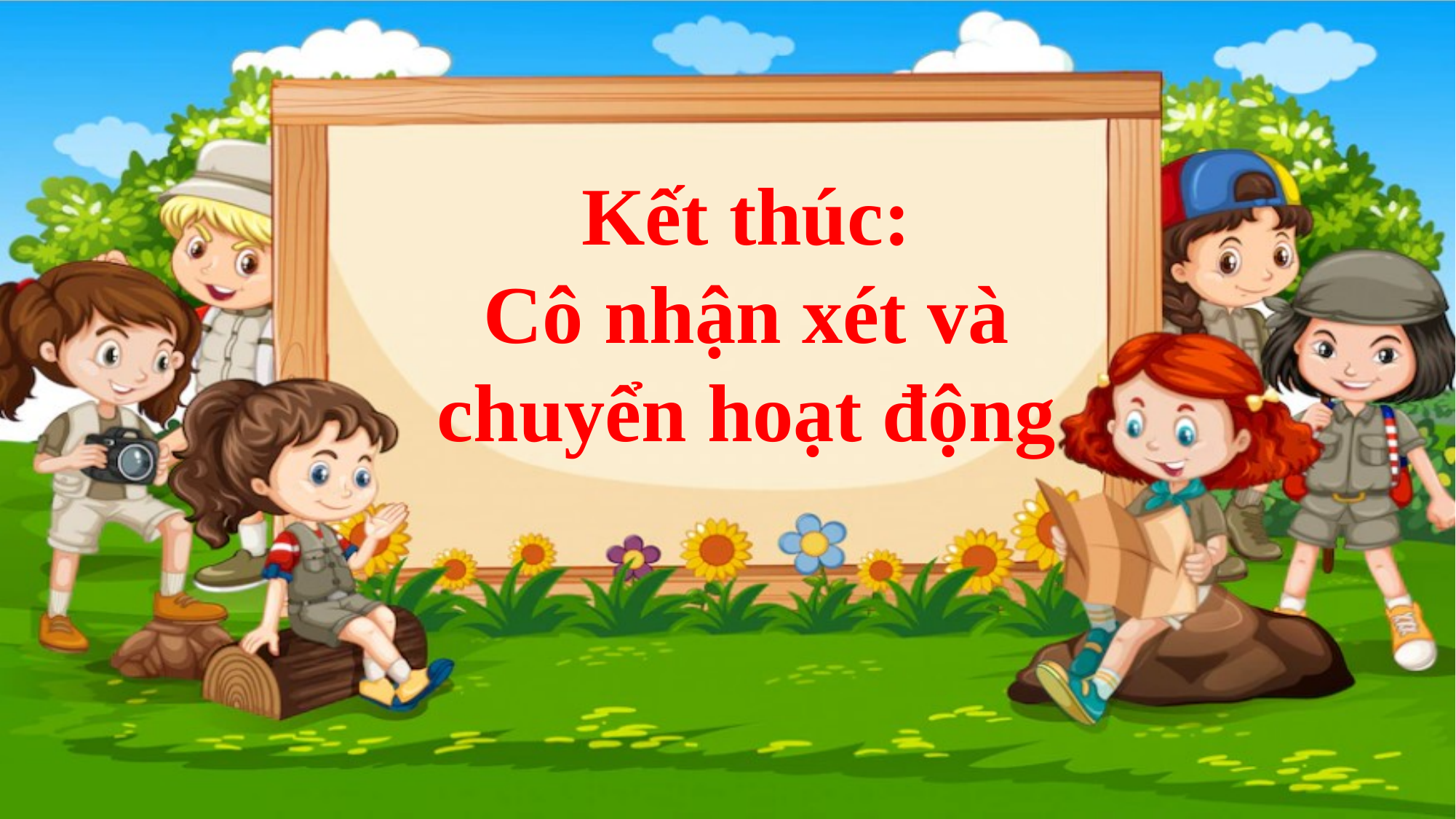

Kết thúc:
Cô nhận xét và chuyển hoạt động